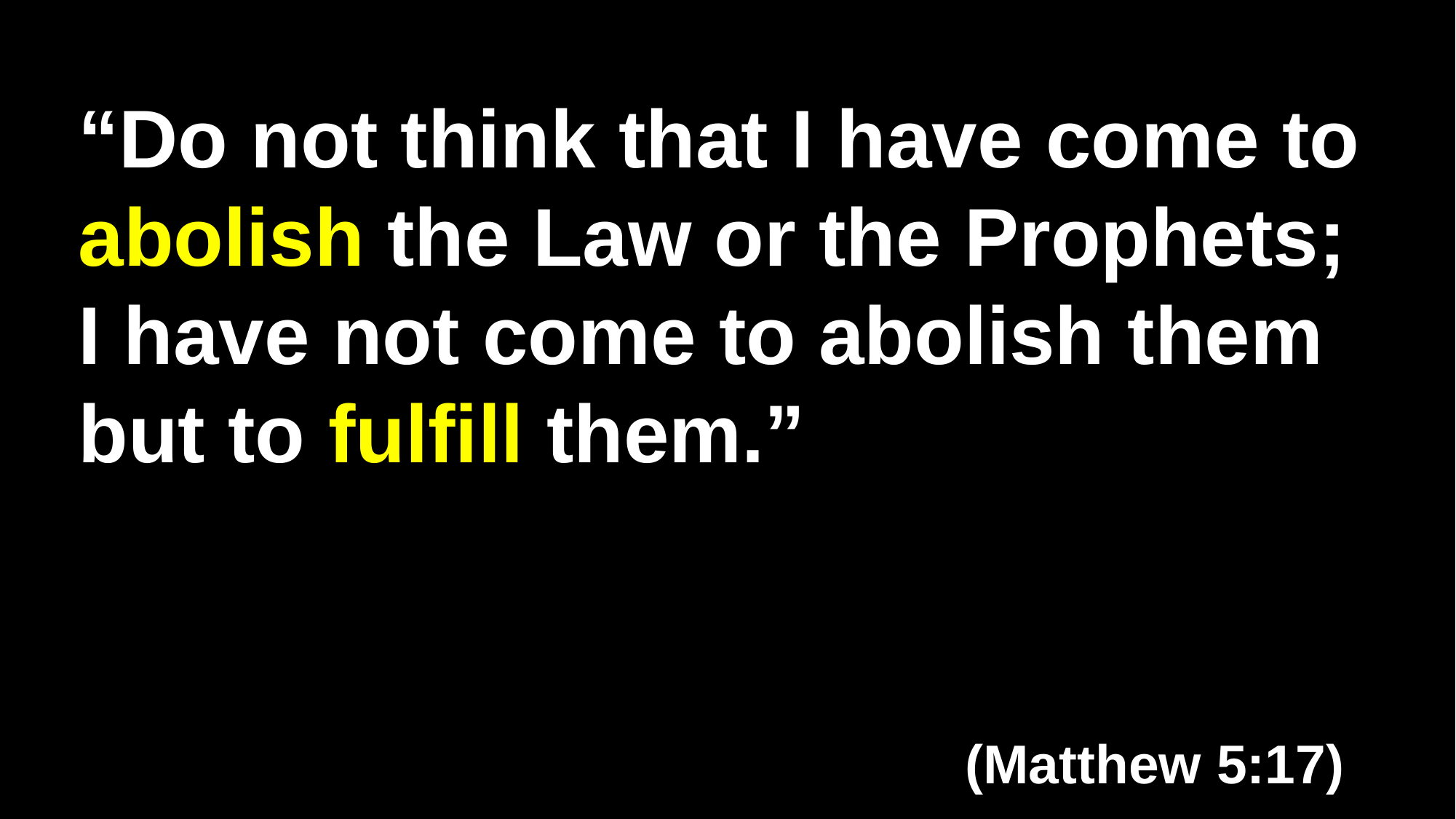

“Do not think that I have come to abolish the Law or the Prophets; I have not come to abolish them but to fulfill them.”

(Matthew 5:17)